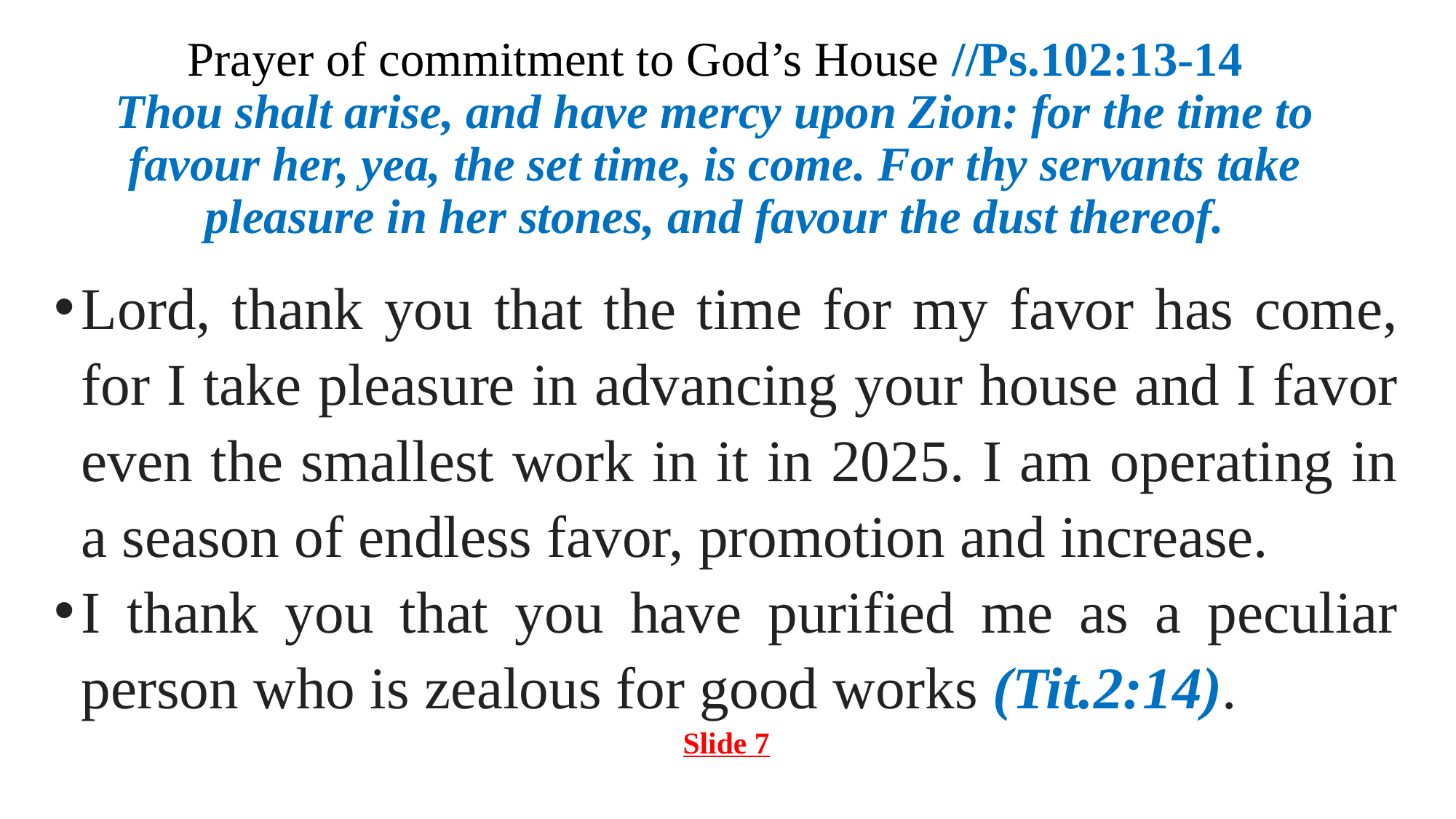

# Prayer of commitment to God’s House //Ps.102:13-14 Thou shalt arise, and have mercy upon Zion: for the time to favour her, yea, the set time, is come. For thy servants take pleasure in her stones, and favour the dust thereof.
Lord, thank you that the time for my favor has come, for I take pleasure in advancing your house and I favor even the smallest work in it in 2025. I am operating in a season of endless favor, promotion and increase.
I thank you that you have purified me as a peculiar person who is zealous for good works (Tit.2:14).
Slide 7